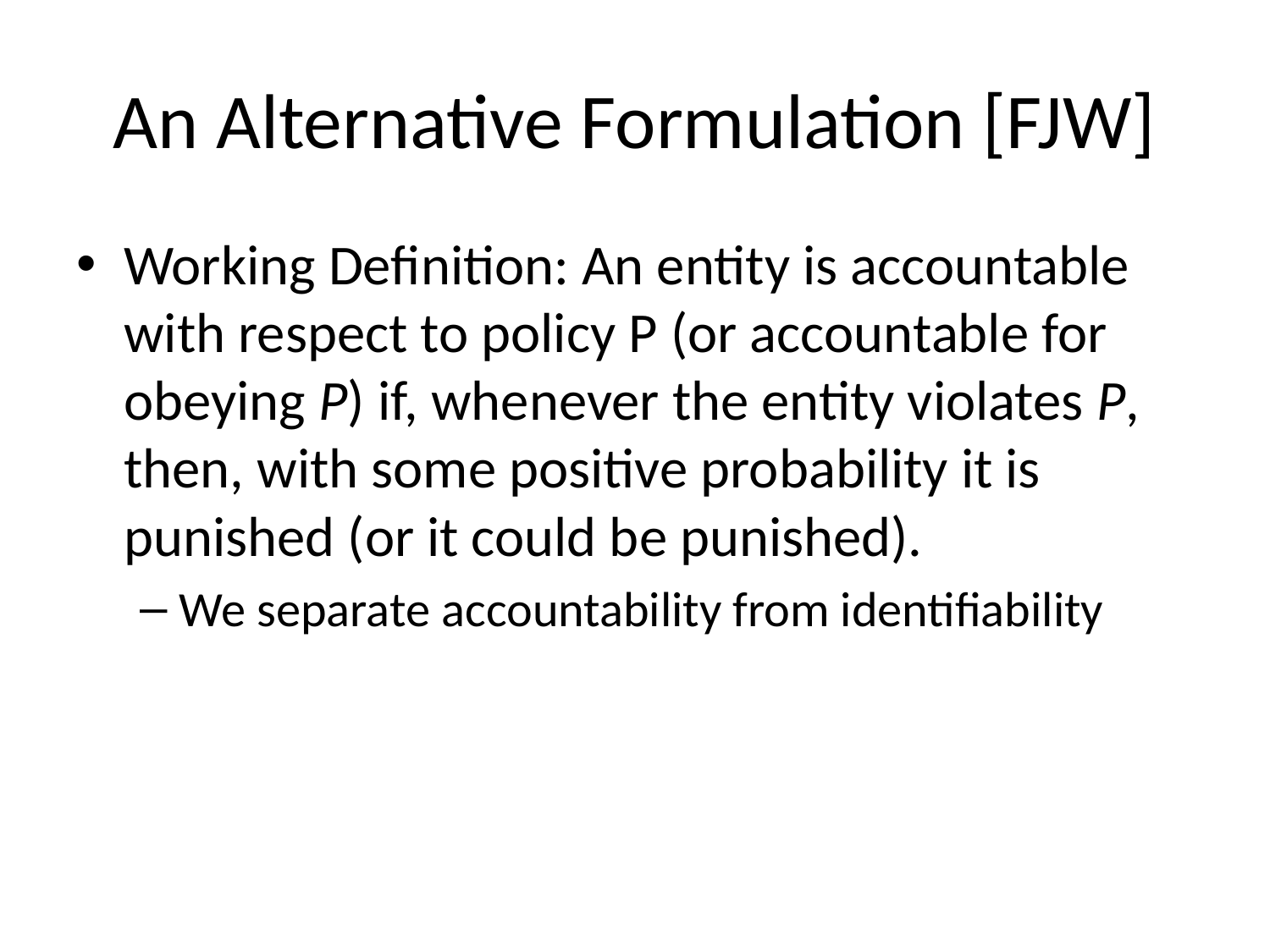

# An Alternative Formulation [FJW]
Working Definition: An entity is accountable with respect to policy P (or accountable for obeying P) if, whenever the entity violates P, then, with some positive probability it is punished (or it could be punished).
We separate accountability from identifiability